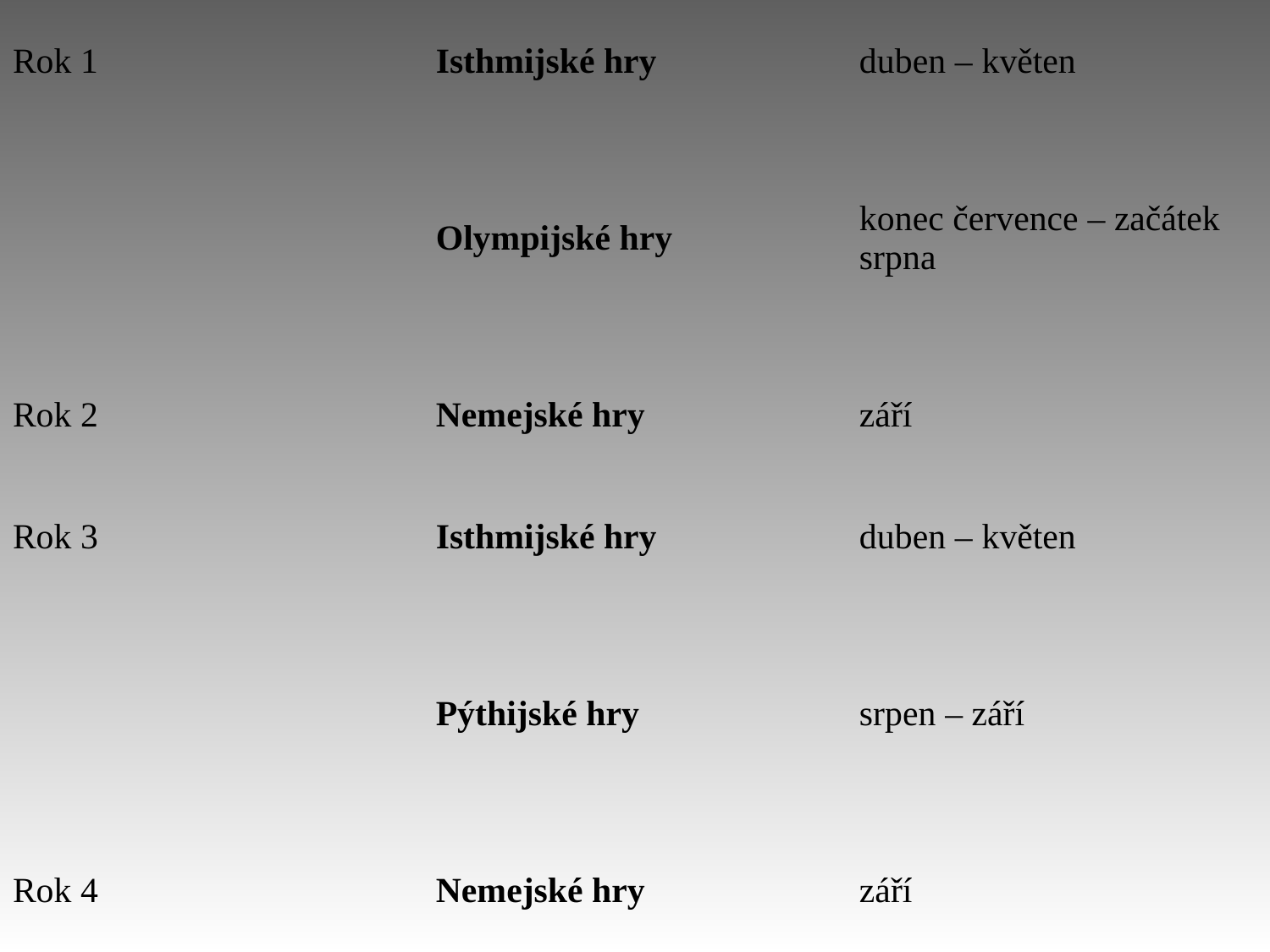

| Rok 1 | Isthmijské hry | duben – květen |
| --- | --- | --- |
|  | Olympijské hry | konec července – začátek srpna |
| Rok 2 | Nemejské hry | září |
| Rok 3 | Isthmijské hry | duben – květen |
|  | Pýthijské hry | srpen – září |
| Rok 4 | Nemejské hry | září |